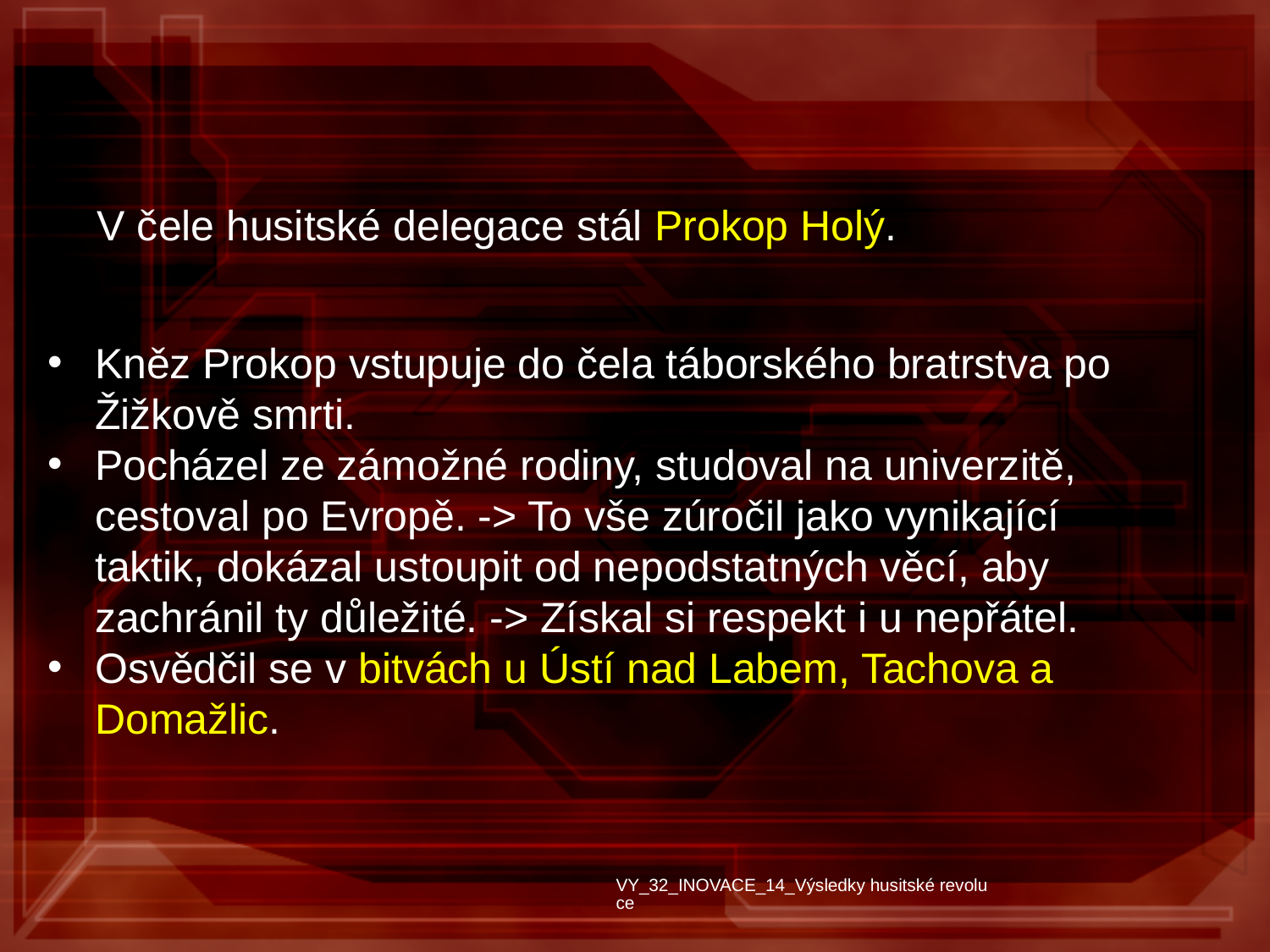

V čele husitské delegace stál Prokop Holý.
Kněz Prokop vstupuje do čela táborského bratrstva po Žižkově smrti.
Pocházel ze zámožné rodiny, studoval na univerzitě, cestoval po Evropě. -> To vše zúročil jako vynikající taktik, dokázal ustoupit od nepodstatných věcí, aby zachránil ty důležité. -> Získal si respekt i u nepřátel.
Osvědčil se v bitvách u Ústí nad Labem, Tachova a Domažlic.
VY_32_INOVACE_14_Výsledky husitské revoluce